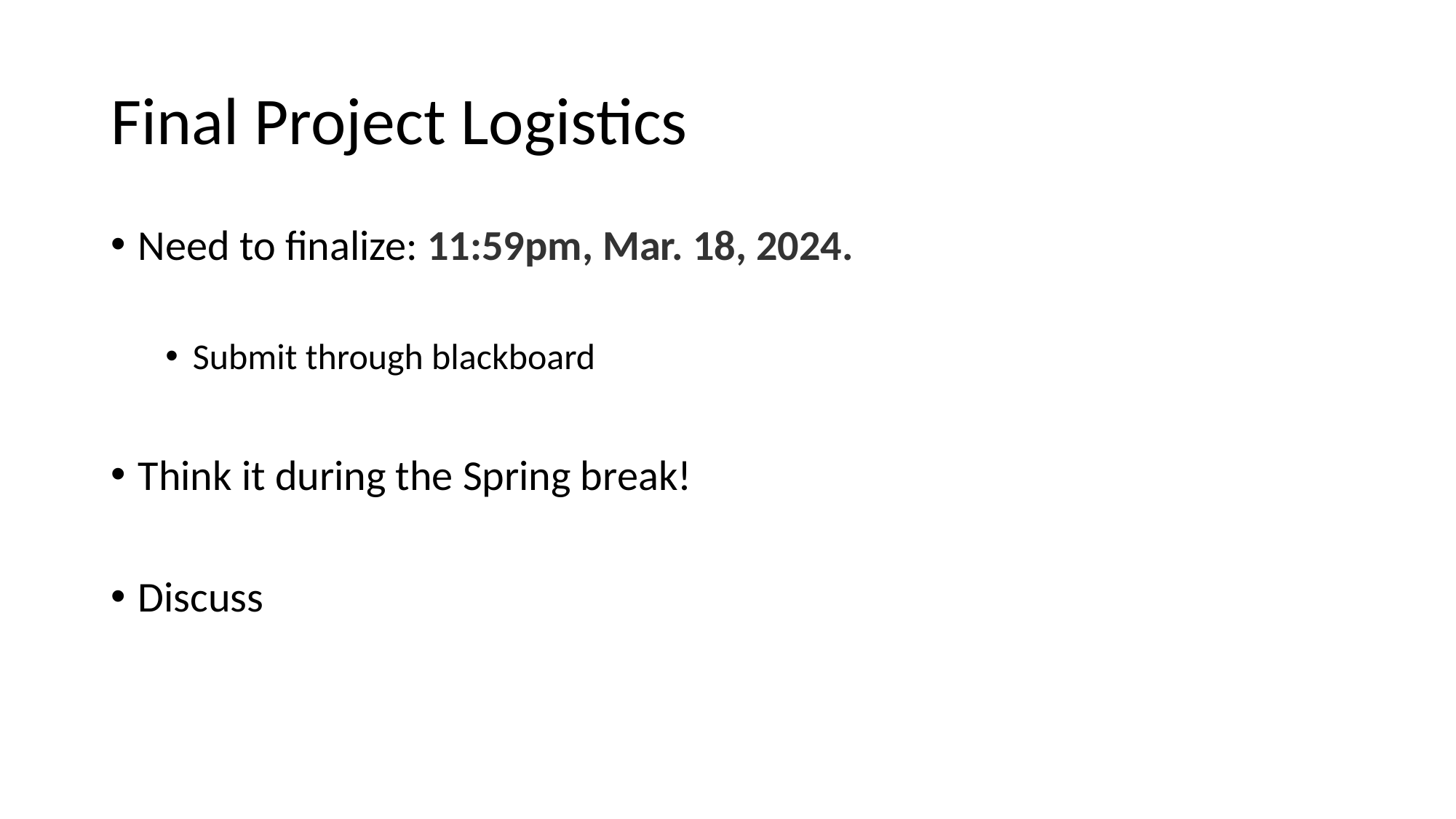

# Final Project Logistics
Need to finalize: 11:59pm, Mar. 18, 2024.

Submit through blackboard

Think it during the Spring break!

Discuss